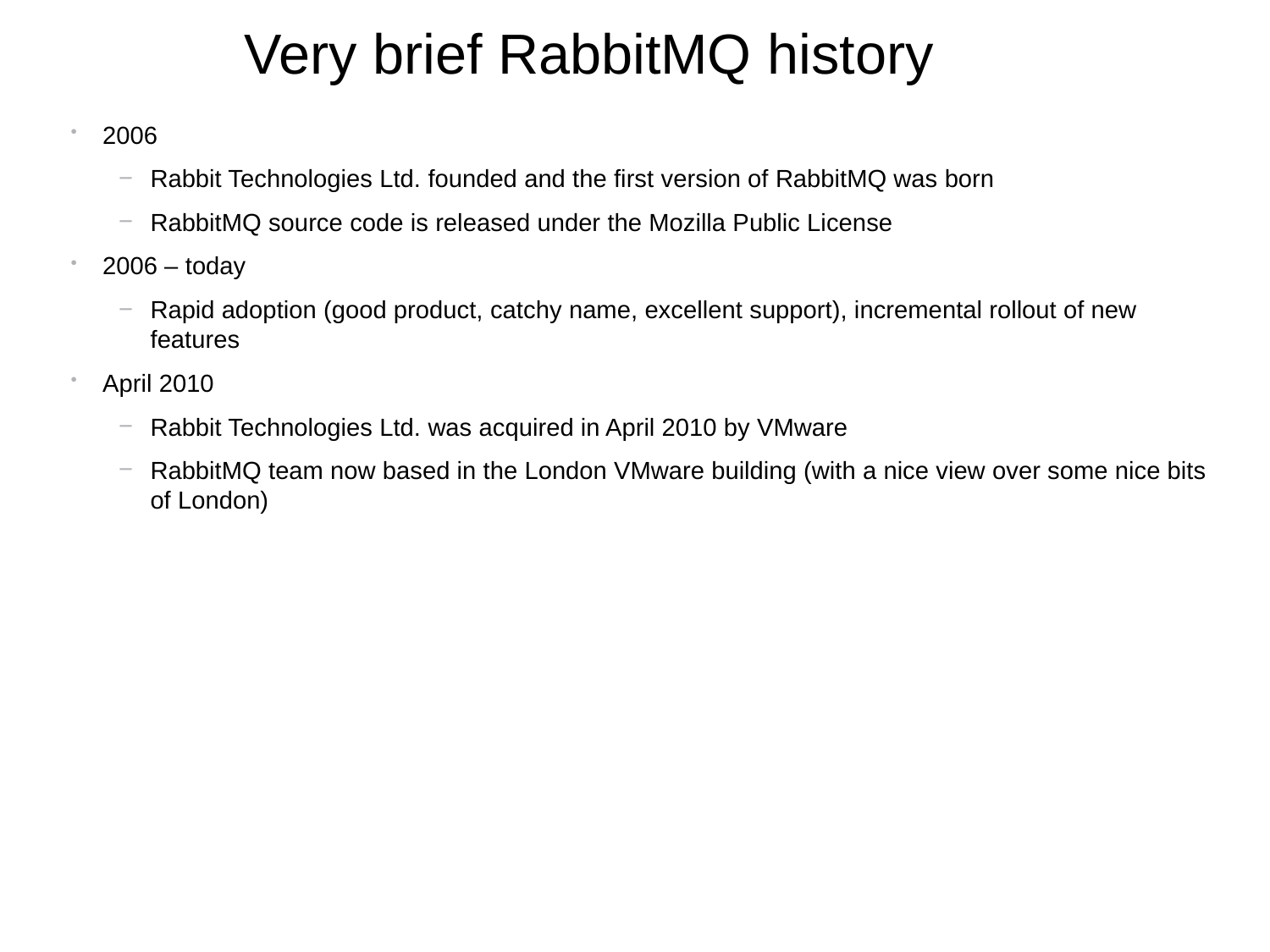

# Very brief RabbitMQ history
2006
Rabbit Technologies Ltd. founded and the first version of RabbitMQ was born
RabbitMQ source code is released under the Mozilla Public License
2006 – today
Rapid adoption (good product, catchy name, excellent support), incremental rollout of new features
April 2010
Rabbit Technologies Ltd. was acquired in April 2010 by VMware
RabbitMQ team now based in the London VMware building (with a nice view over some nice bits of London)